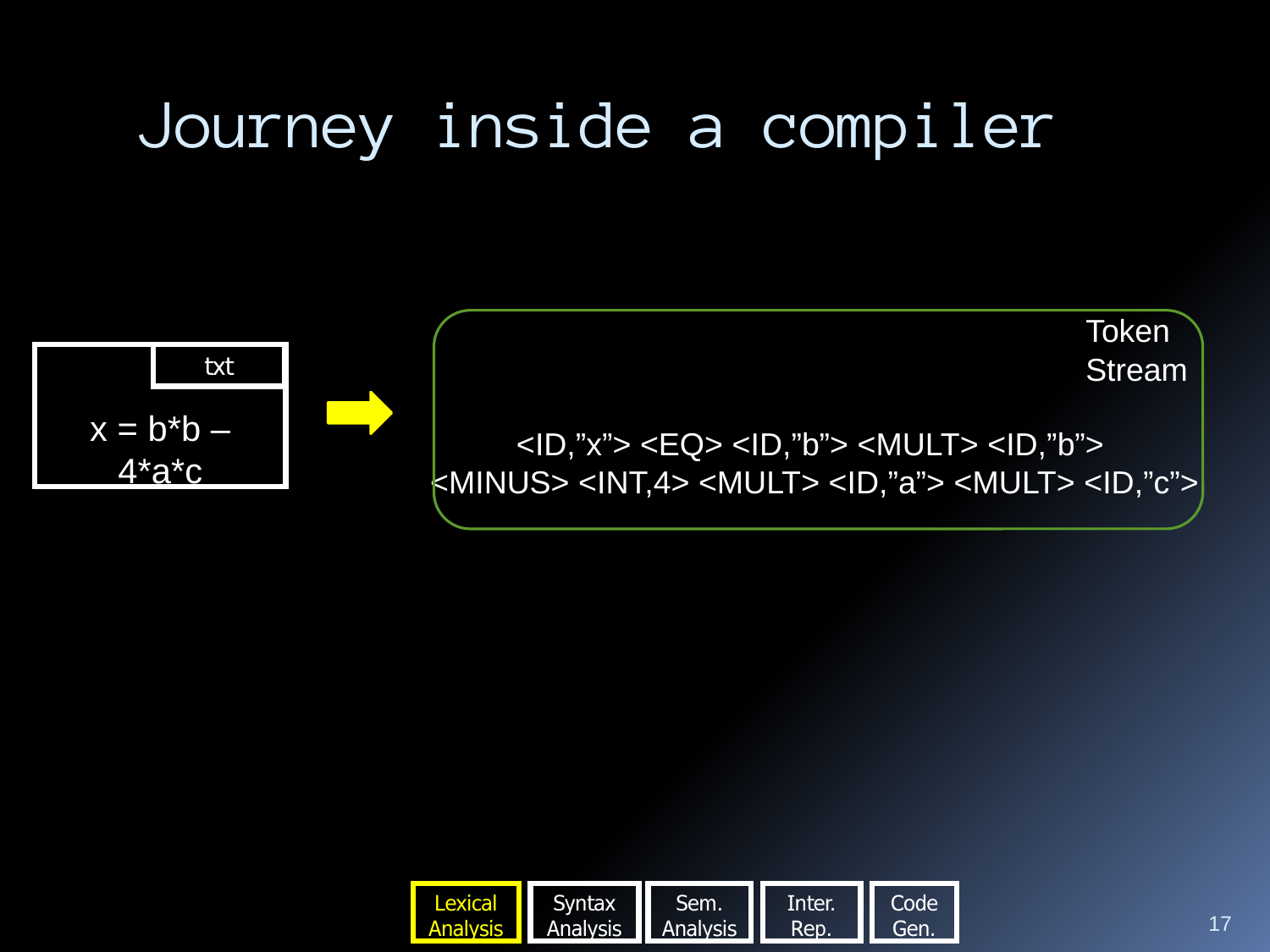

# Journey inside a compiler
Token
Stream

x = b*b – 4*a*c

txt

<ID,”x”> <EQ> <ID,”b”> <MULT> <ID,”b”>
<MINUS> <INT,4> <MULT> <ID,”a”> <MULT> <ID,”c”>
Lexical
Analysis
Syntax Analysis
Sem.
Analysis
Inter.
Rep.
Code Gen.
17